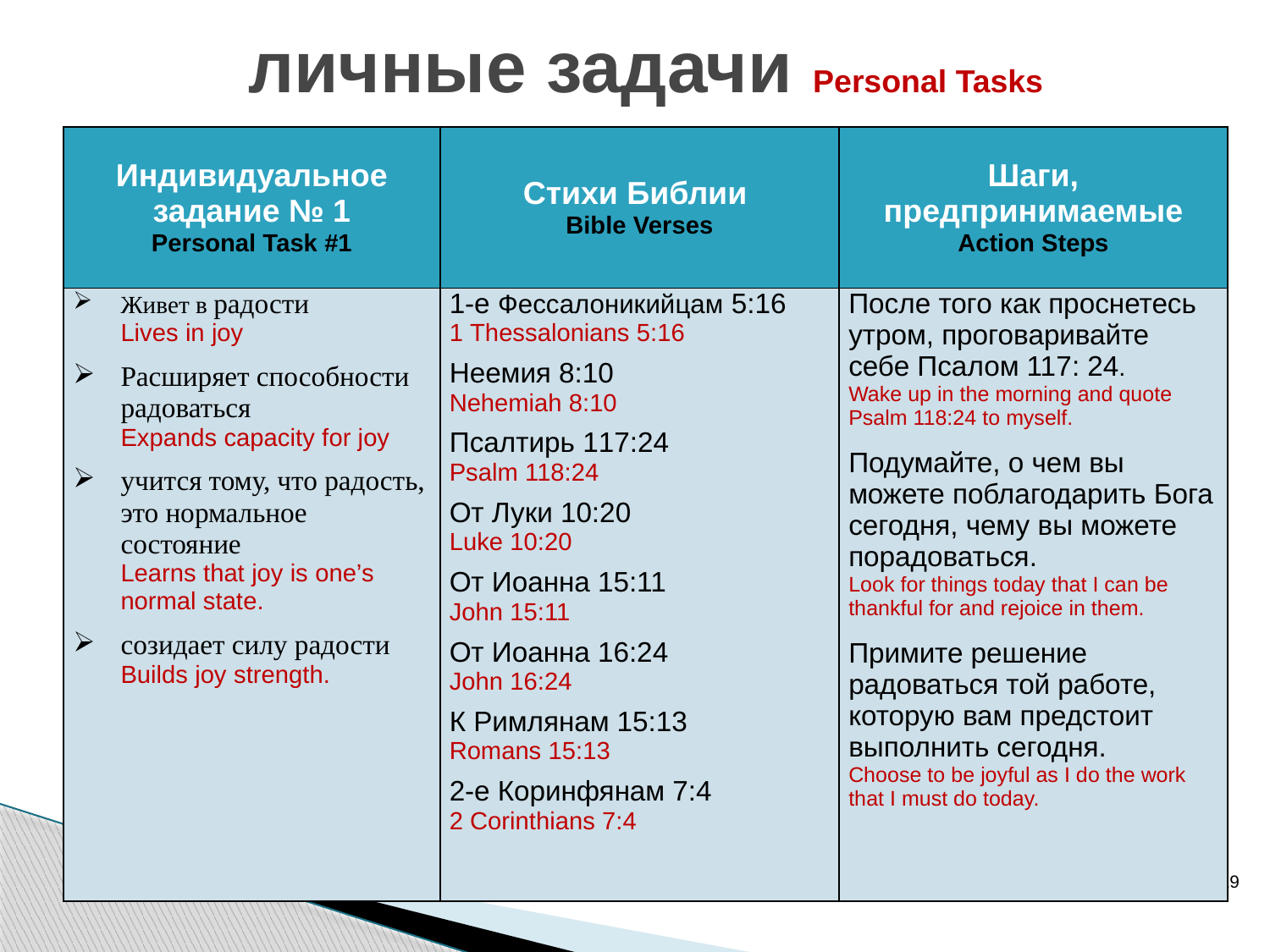

# личные задачи Personal Tasks
| Индивидуальное задание № 1 Personal Task #1 | Стихи Библии  Bible Verses | Шаги, предпринимаемые Action Steps |
| --- | --- | --- |
| Живет в радости Lives in joy Расширяет способности радоваться Expands capacity for joy учится тому, что радость, это нормальное состояние Learns that joy is one’s normal state. созидает силу радости Builds joy strength. | 1-е Фессалоникийцам 5:16 1 Thessalonians 5:16 Неемия 8:10  Nehemiah 8:10 Псалтирь 117:24 Psalm 118:24 От Луки 10:20 Luke 10:20 От Иоанна 15:11 John 15:11 От Иоанна 16:24 John 16:24 К Римлянам 15:13 Romans 15:13 2-е Коринфянам 7:4 2 Corinthians 7:4 | После того как проснетесь утром, проговаривайте себе Псалом 117: 24. Wake up in the morning and quote Psalm 118:24 to myself. Подумайте, о чем вы можете поблагодарить Бога сегодня, чему вы можете порадоваться. Look for things today that I can be thankful for and rejoice in them. Примите решение радоваться той работе, которую вам предстоит выполнить сегодня. Choose to be joyful as I do the work that I must do today. |
T501.08      www.iTeenChallenge.org
6/2016
19